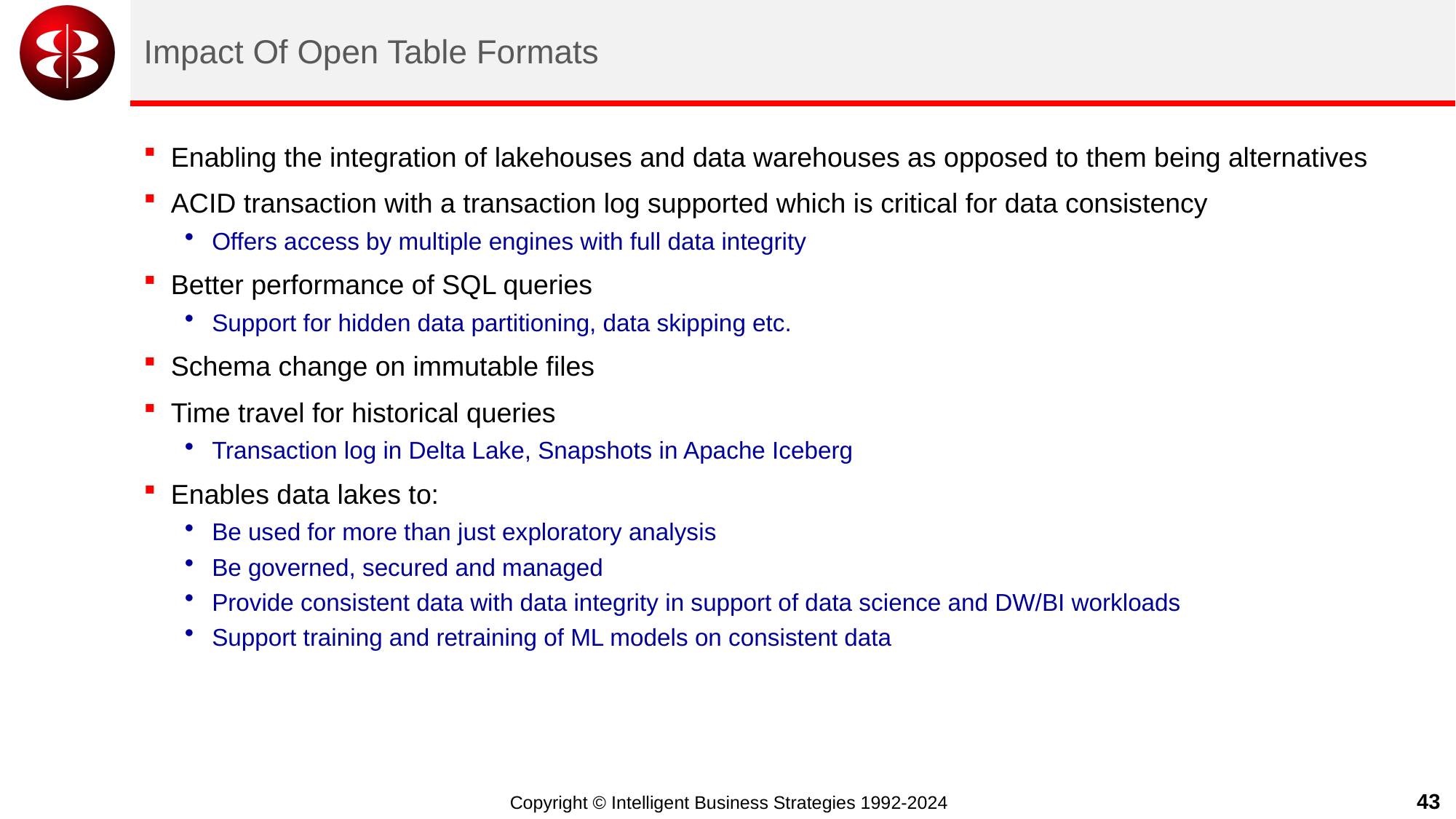

# Impact Of Open Table Formats
Enabling the integration of lakehouses and data warehouses as opposed to them being alternatives
ACID transaction with a transaction log supported which is critical for data consistency
Offers access by multiple engines with full data integrity
Better performance of SQL queries
Support for hidden data partitioning, data skipping etc.
Schema change on immutable files
Time travel for historical queries
Transaction log in Delta Lake, Snapshots in Apache Iceberg
Enables data lakes to:
Be used for more than just exploratory analysis
Be governed, secured and managed
Provide consistent data with data integrity in support of data science and DW/BI workloads
Support training and retraining of ML models on consistent data